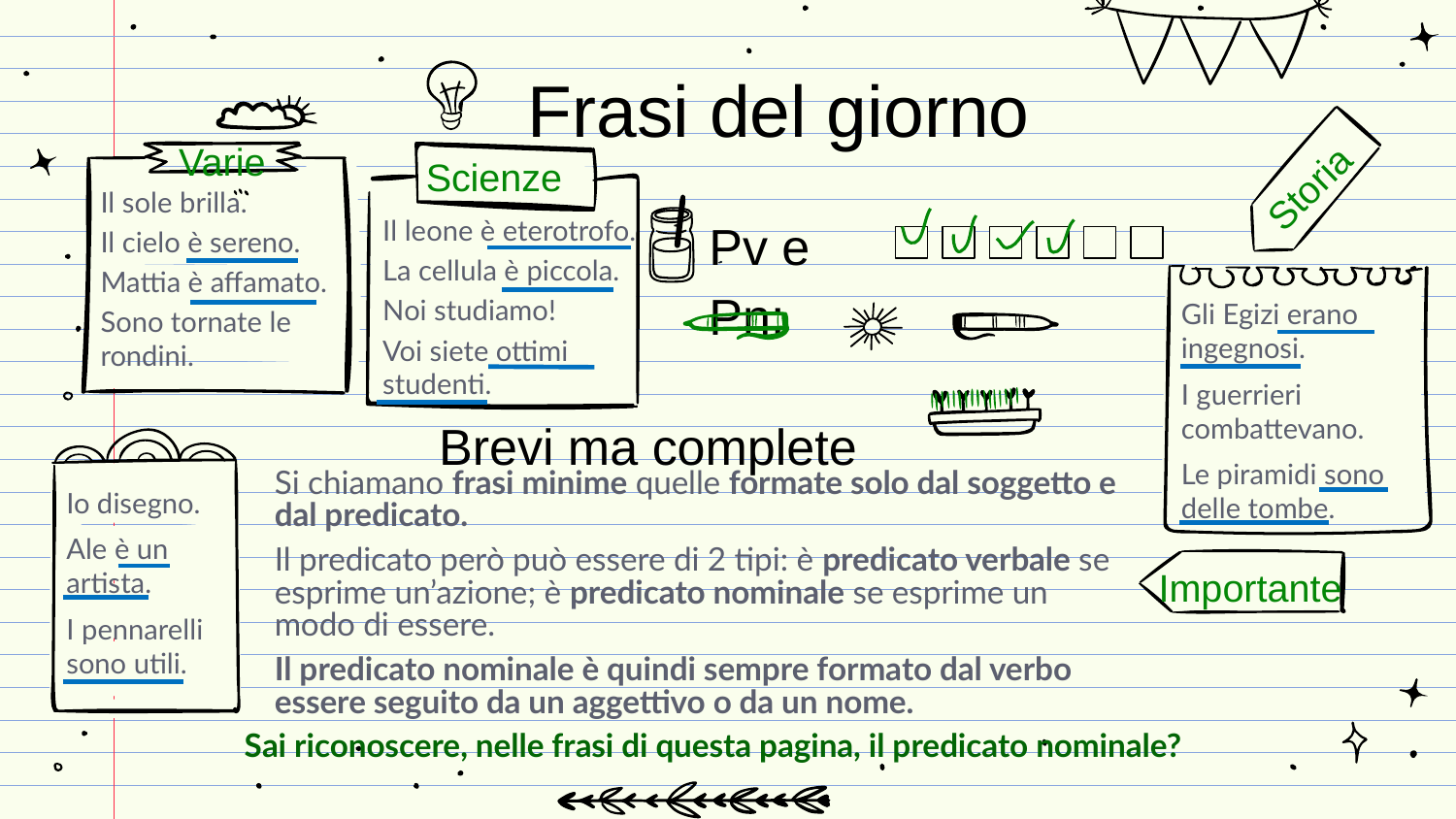

# Frasi del giorno

Varie
Scienze

Storia

Il sole brilla.
Il cielo è sereno.
Mattia è affamato.
Sono tornate le rondini.

Pv e Pn:

Il leone è eterotrofo.
La cellula è piccola.
Noi studiamo!
Voi siete ottimi studenti.

Gli Egizi erano ingegnosi.
I guerrieri combattevano.
Le piramidi sono delle tombe.

Brevi ma complete

Si chiamano frasi minime quelle formate solo dal soggetto e dal predicato.
Il predicato però può essere di 2 tipi: è predicato verbale se esprime un’azione; è predicato nominale se esprime un modo di essere.
Il predicato nominale è quindi sempre formato dal verbo essere seguito da un aggettivo o da un nome.

Io disegno.
Ale è un artista.
I pennarelli sono utili.
Importante

Sai riconoscere, nelle frasi di questa pagina, il predicato nominale?